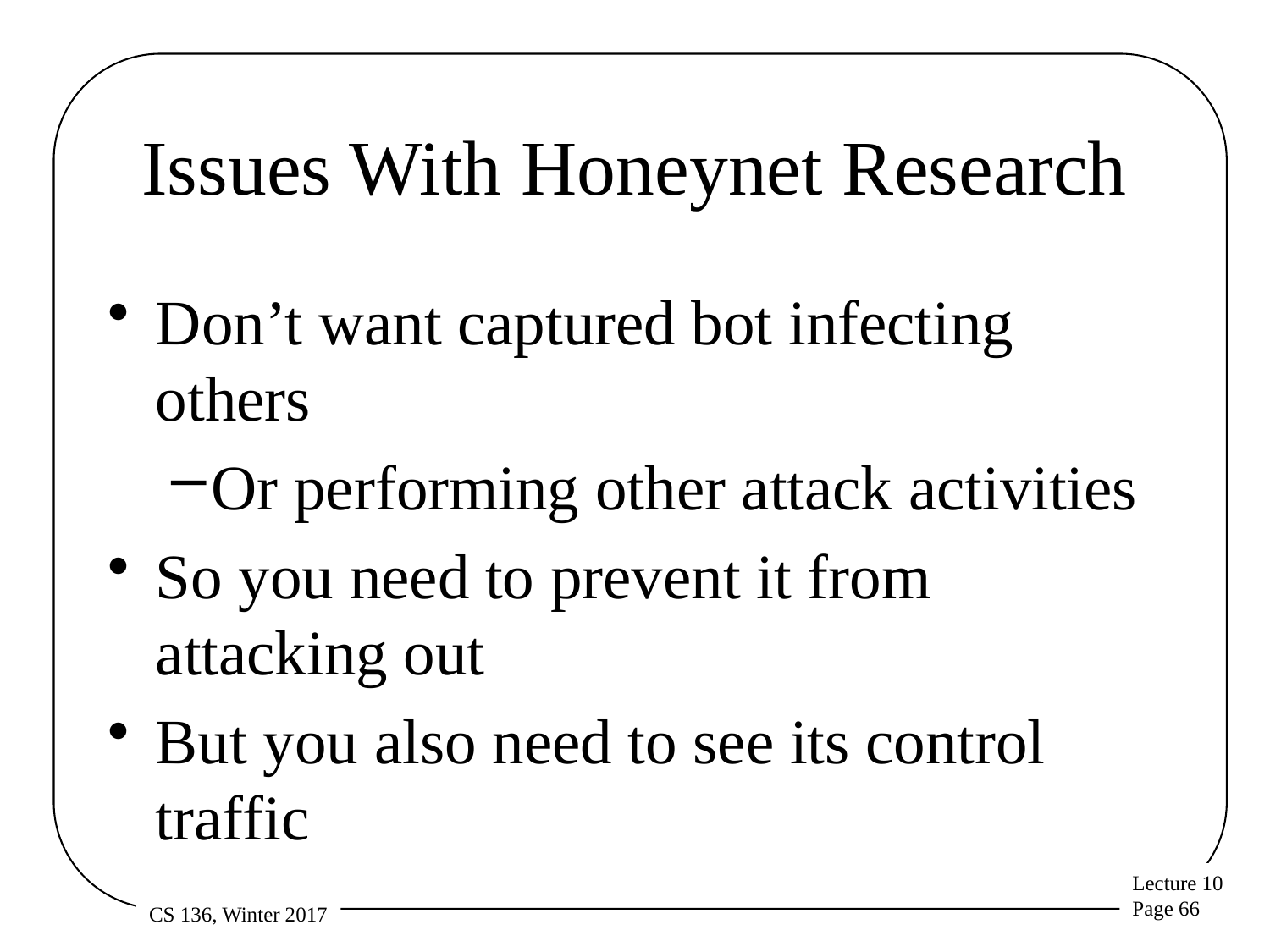

# Issues With Honeynet Research
Don’t want captured bot infecting others
Or performing other attack activities
So you need to prevent it from attacking out
But you also need to see its control traffic